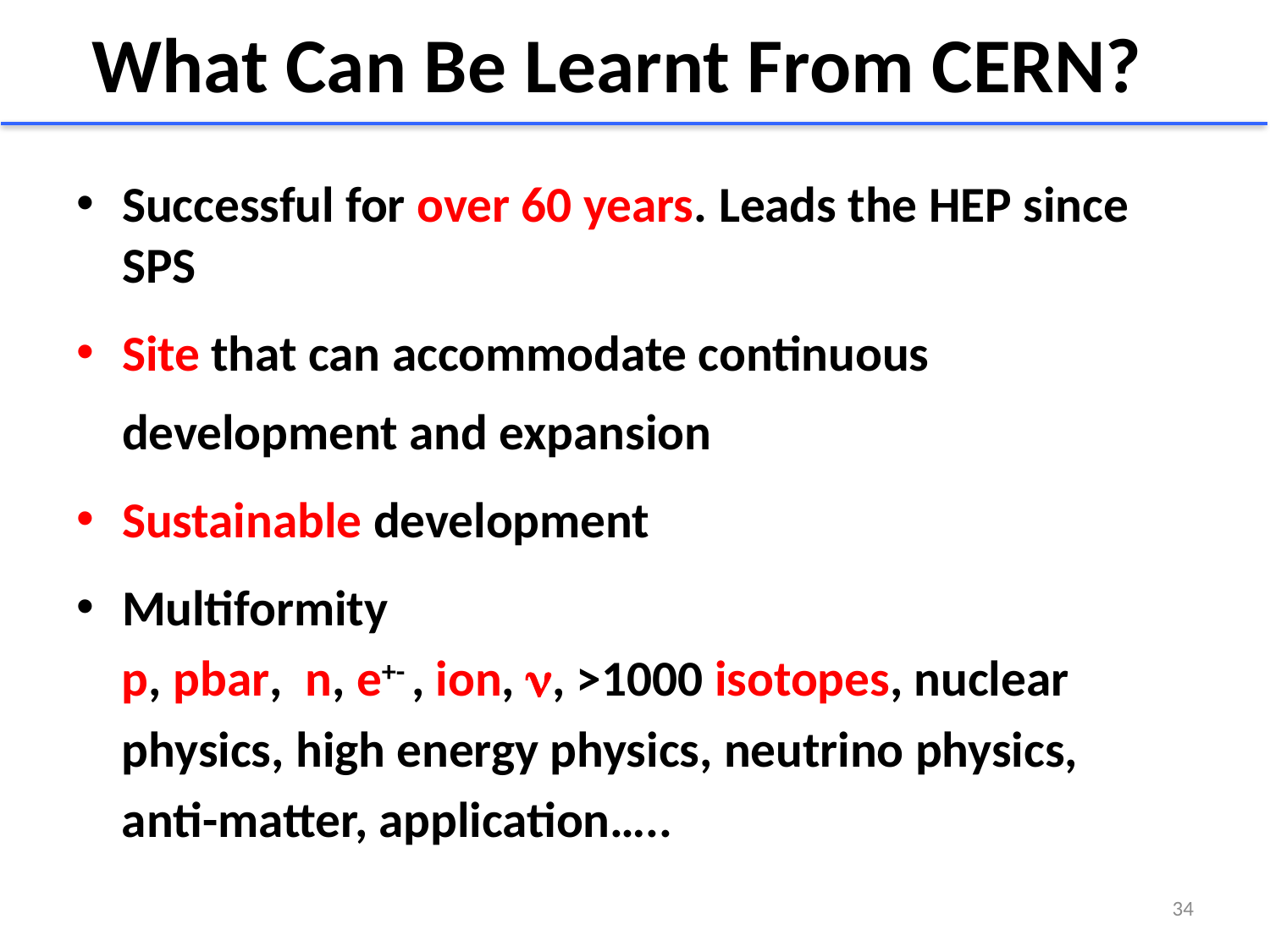

# What Can Be Learnt From CERN?
Successful for over 60 years. Leads the HEP since SPS
Site that can accommodate continuous development and expansion
Sustainable development
Multiformity
    p, pbar,  n, e+- , ion, ν, >1000 isotopes, nuclear
    physics, high energy physics, neutrino physics,
    anti-matter, application…..
34